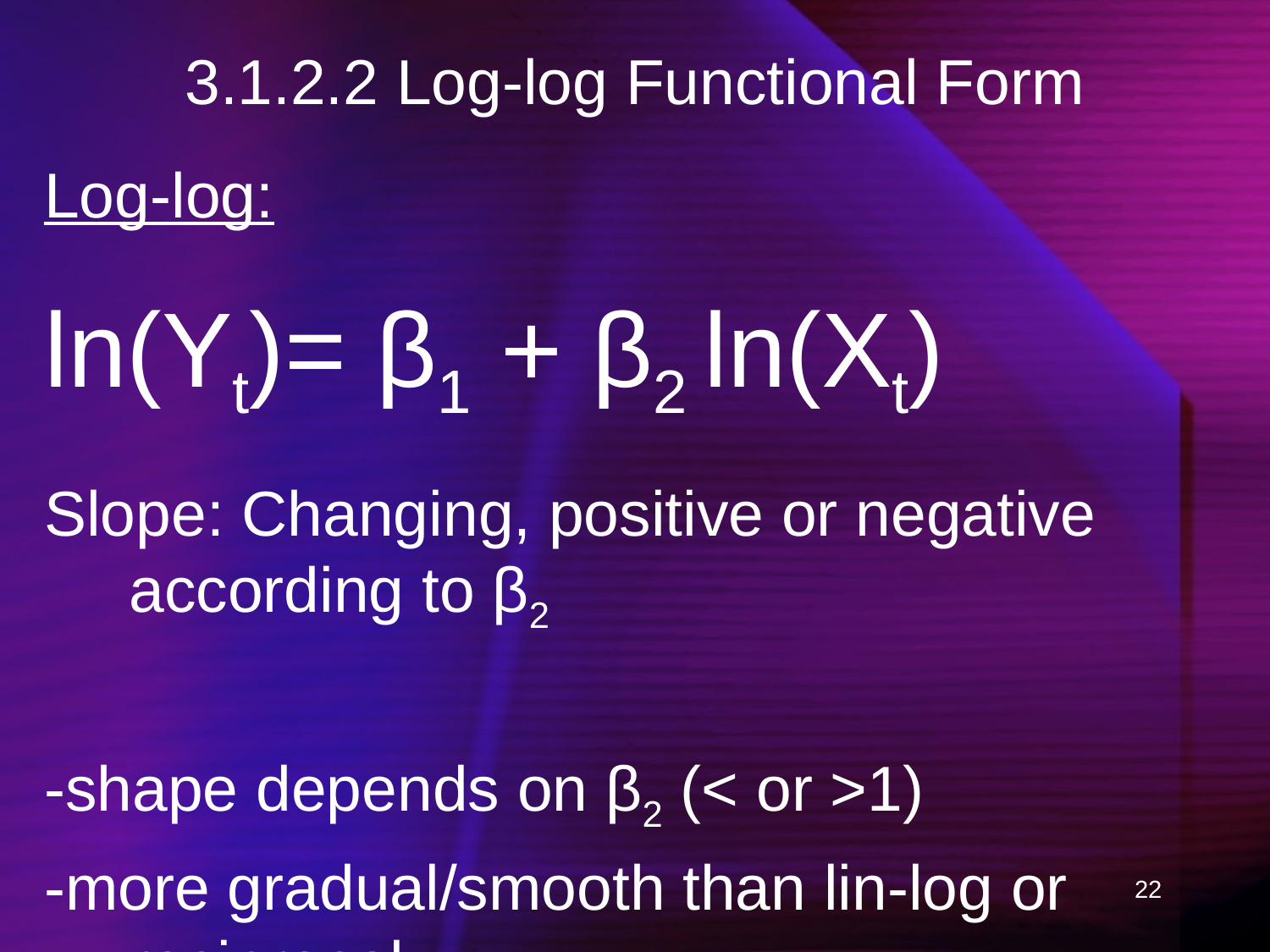

# 3.1.2.2 Log-log Functional Form
Log-log:

ln(Yt)= β1 + β2 ln(Xt)

Slope: Changing, positive or negative according to β2

-shape depends on β2 (< or >1)
-more gradual/smooth than lin-log or reciprocal
22